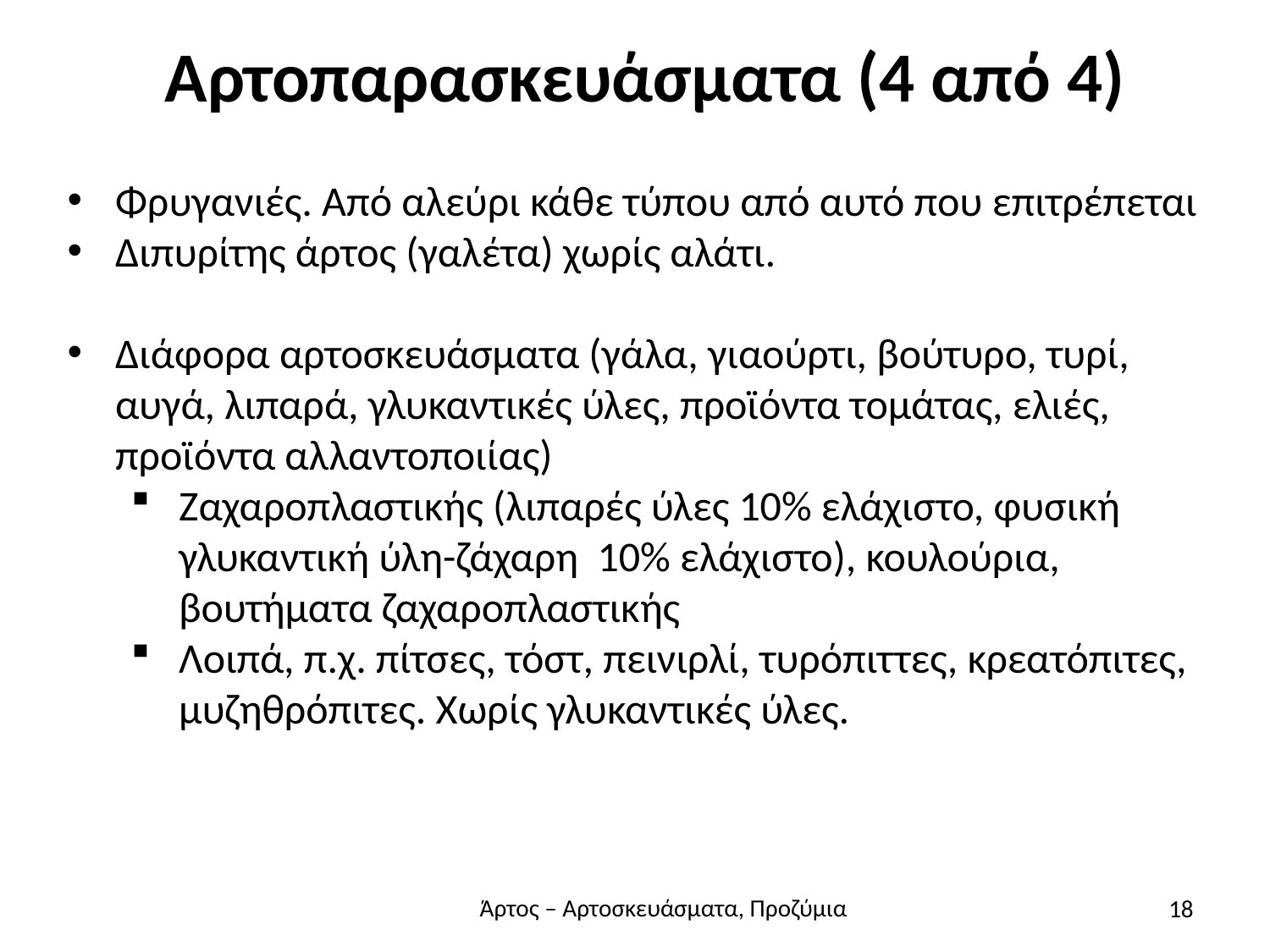

# Αρτοπαρασκευάσματα (4 από 4)
Φρυγανιές. Από αλεύρι κάθε τύπου από αυτό που επιτρέπεται
Διπυρίτης άρτος (γαλέτα) χωρίς αλάτι.

Διάφορα αρτοσκευάσματα (γάλα, γιαούρτι, βούτυρο, τυρί, αυγά, λιπαρά, γλυκαντικές ύλες, προϊόντα τομάτας, ελιές, προϊόντα αλλαντοποιίας)
Ζαχαροπλαστικής (λιπαρές ύλες 10% ελάχιστο, φυσική γλυκαντική ύλη-ζάχαρη  10% ελάχιστο), κουλούρια, βουτήματα ζαχαροπλαστικής
Λοιπά, π.χ. πίτσες, τόστ, πεινιρλί, τυρόπιττες, κρεατόπιτες, μυζηθρόπιτες. Χωρίς γλυκαντικές ύλες.
18
Άρτος – Αρτοσκευάσματα, Προζύμια